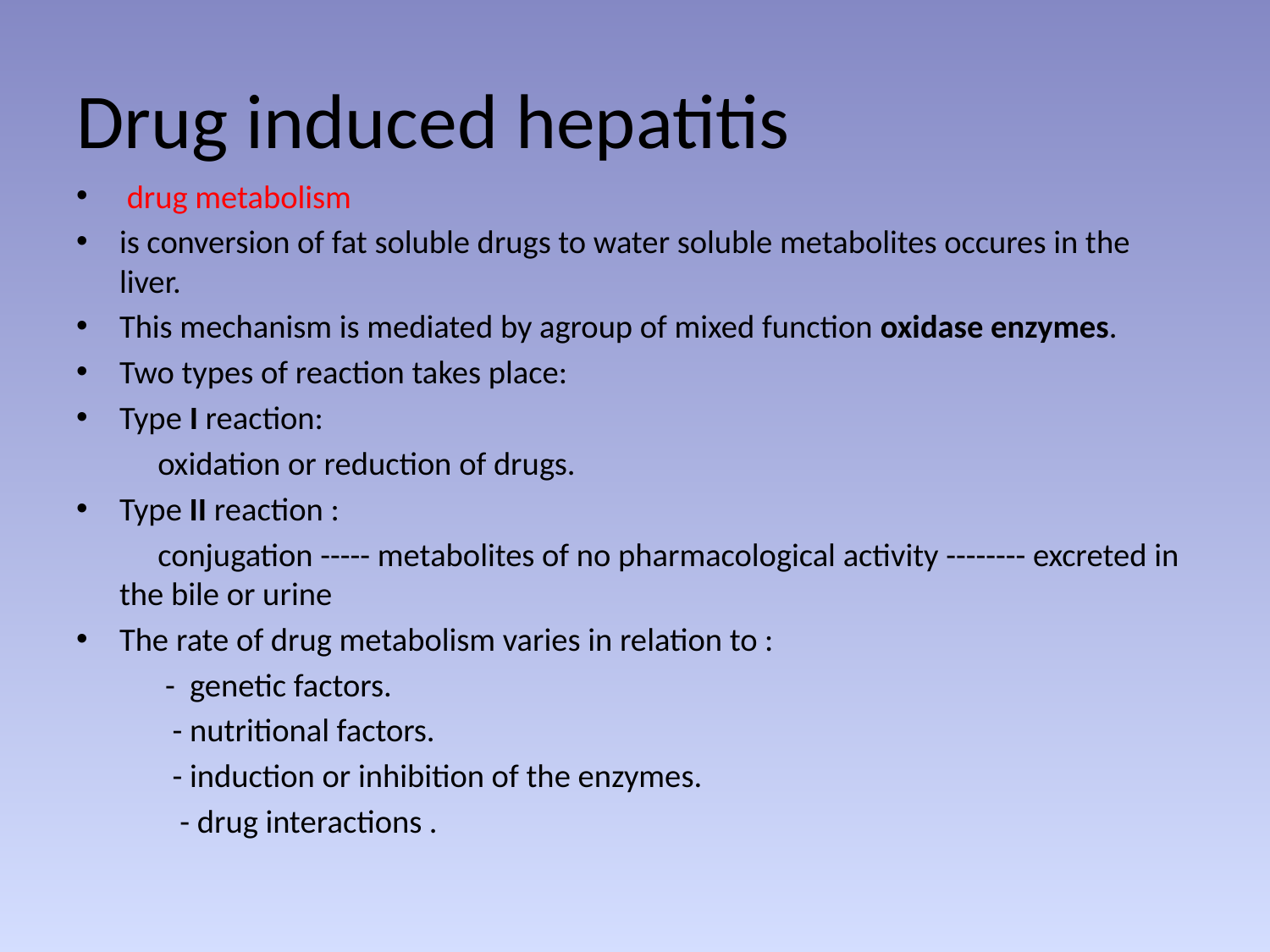

# Drug induced hepatitis
 drug metabolism
is conversion of fat soluble drugs to water soluble metabolites occures in the liver.
This mechanism is mediated by agroup of mixed function oxidase enzymes.
Two types of reaction takes place:
Type I reaction:
           oxidation or reduction of drugs.
Type II reaction :
           conjugation ----- metabolites of no pharmacological activity -------- excreted in the bile or urine
The rate of drug metabolism varies in relation to :
            -  genetic factors.
             - nutritional factors.
             - induction or inhibition of the enzymes.
              - drug interactions .